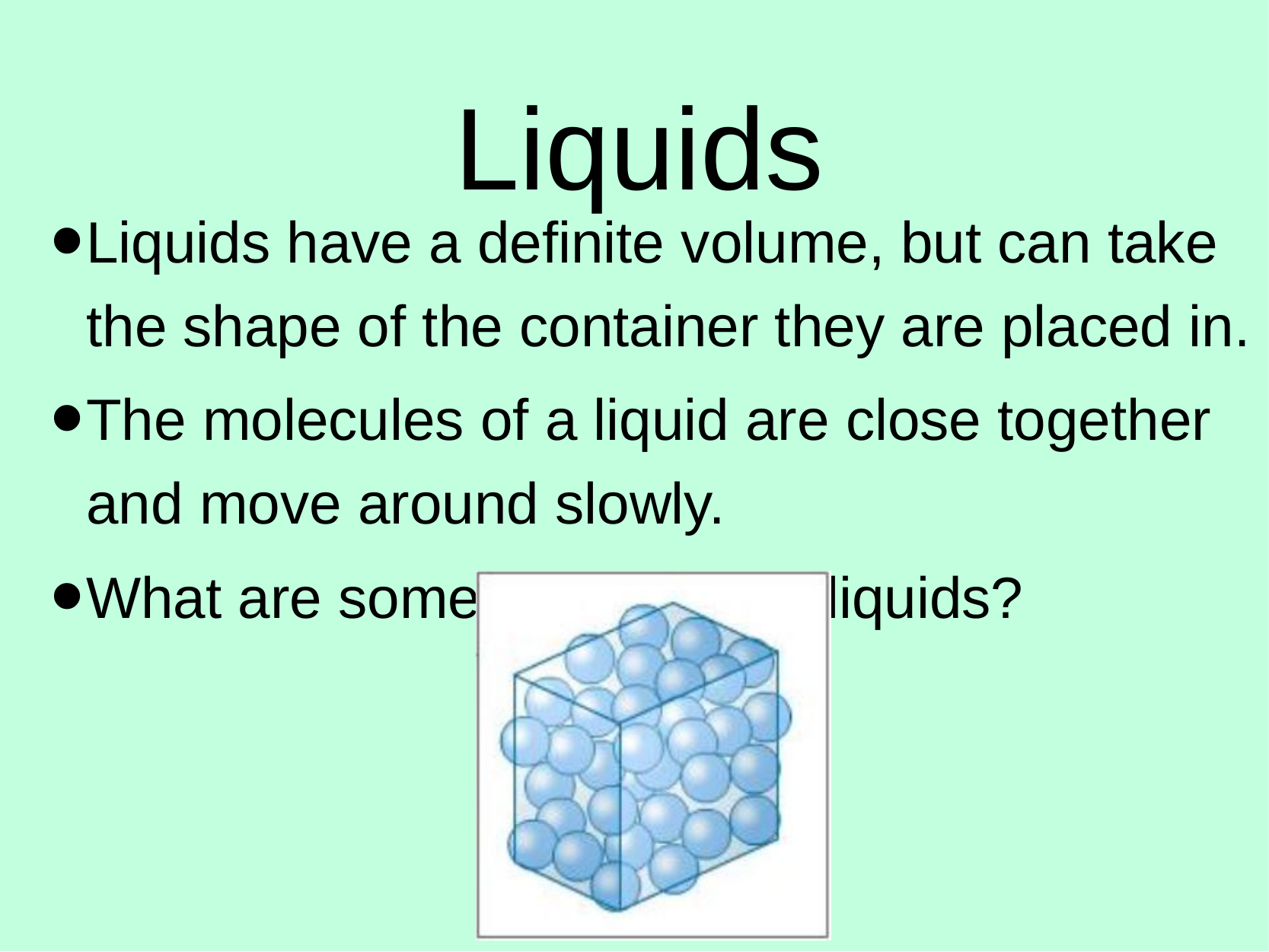

# Liquids
Liquids have a definite volume, but can take the shape of the container they are placed in.
The molecules of a liquid are close together and move around slowly.
What are some examples of liquids?